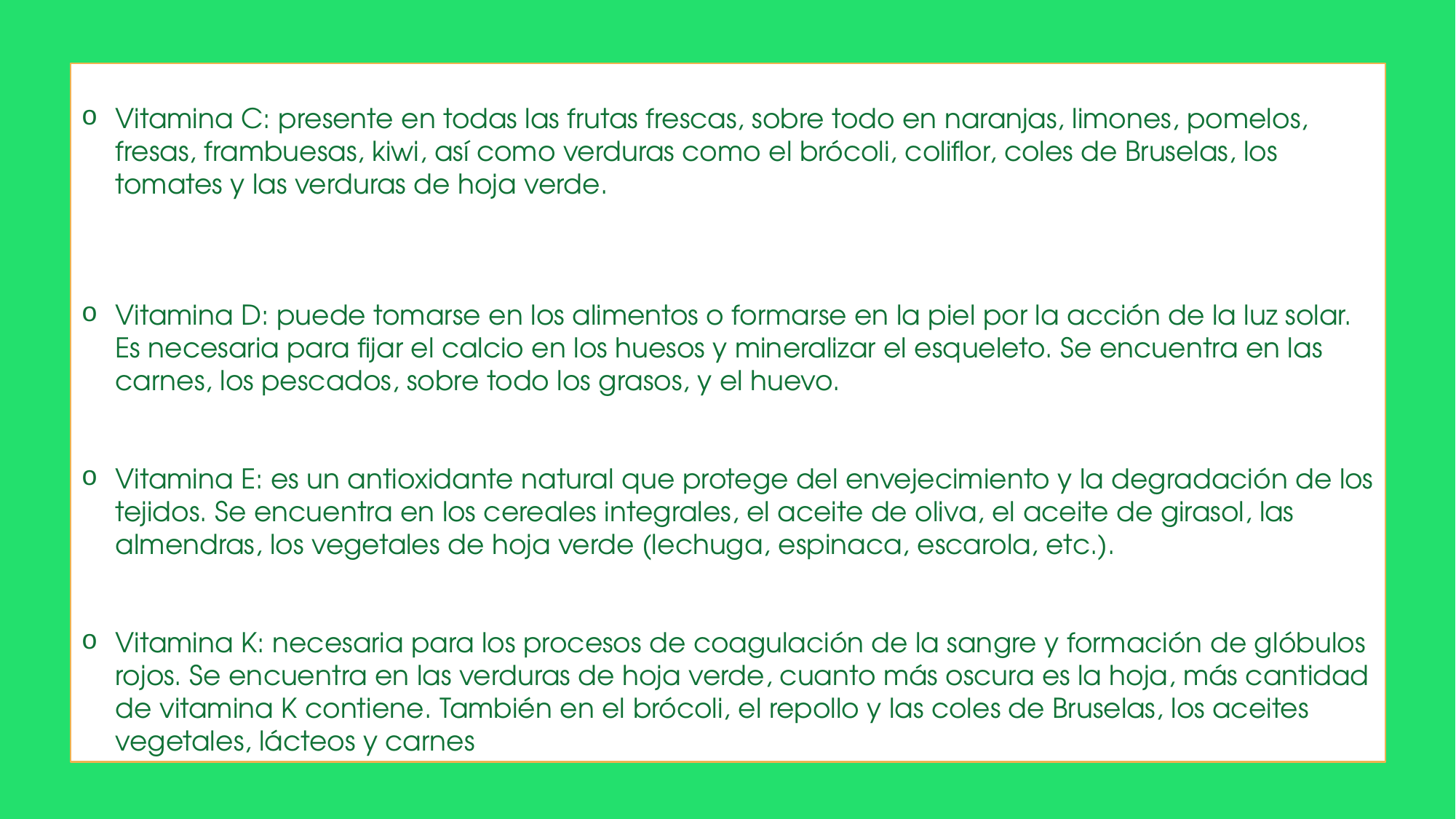

Vitamina C: presente en todas las frutas frescas, sobre todo en naranjas, limones, pomelos, fresas, frambuesas, kiwi, así como verduras como el brócoli, coliflor, coles de Bruselas, los tomates y las verduras de hoja verde.

Vitamina D: puede tomarse en los alimentos o formarse en la piel por la acción de la luz solar. Es necesaria para fijar el calcio en los huesos y mineralizar el esqueleto. Se encuentra en las carnes, los pescados, sobre todo los grasos, y el huevo.

Vitamina E: es un antioxidante natural que protege del envejecimiento y la degradación de los tejidos. Se encuentra en los cereales integrales, el aceite de oliva, el aceite de girasol, las almendras, los vegetales de hoja verde (lechuga, espinaca, escarola, etc.).

Vitamina K: necesaria para los procesos de coagulación de la sangre y formación de glóbulos rojos. Se encuentra en las verduras de hoja verde, cuanto más oscura es la hoja, más cantidad de vitamina K contiene. También en el brócoli, el repollo y las coles de Bruselas, los aceites vegetales, lácteos y carnes